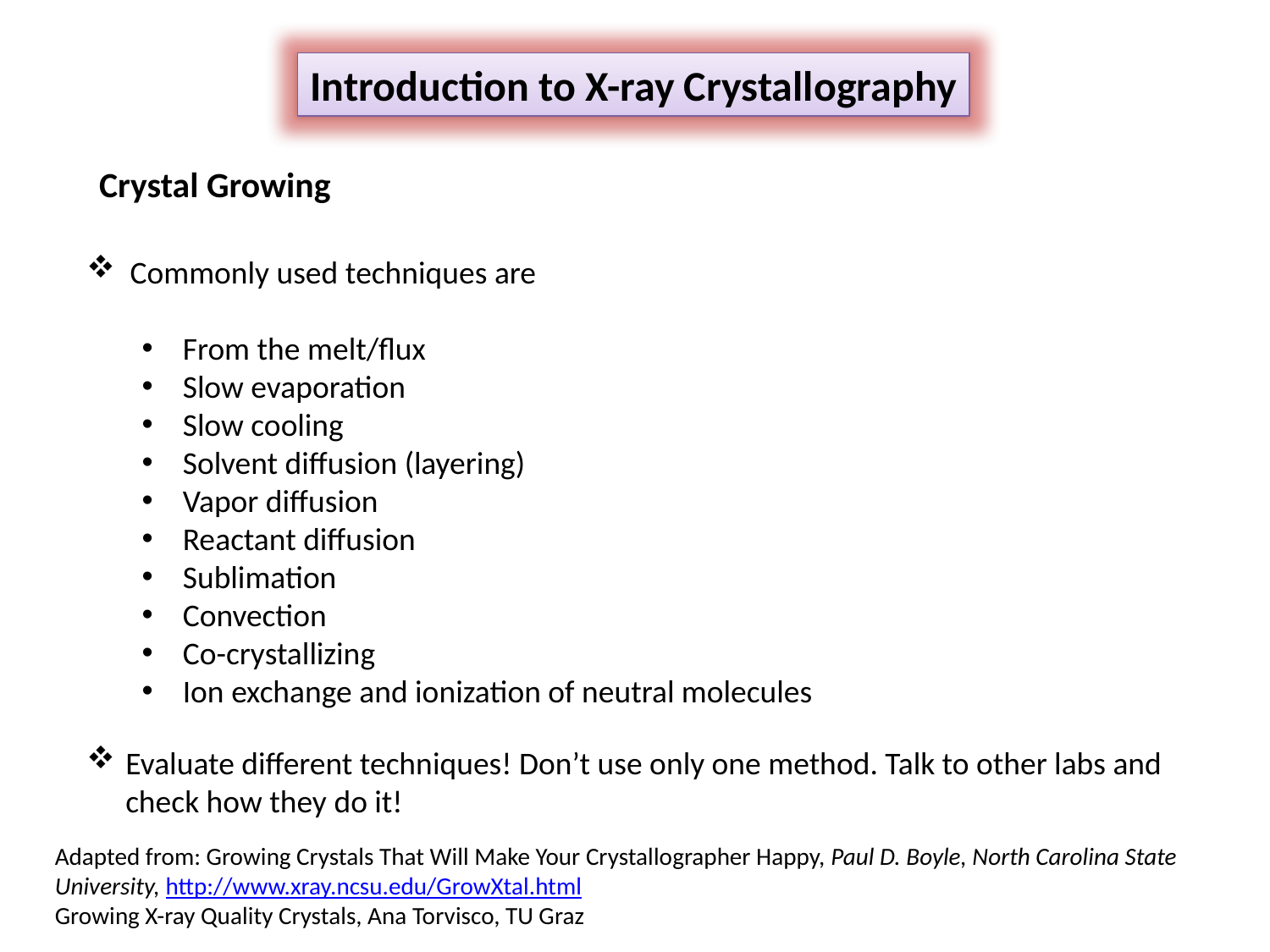

Introduction to X-ray Crystallography
Crystal Growing

  Commonly used techniques are

From the melt/flux
Slow evaporation
Slow cooling
Solvent diffusion (layering)
Vapor diffusion
Reactant diffusion
Sublimation
Convection
Co-crystallizing
Ion exchange and ionization of neutral molecules

Evaluate different techniques! Don’t use only one method. Talk to other labs and check how they do it!

Adapted from: Growing Crystals That Will Make Your Crystallographer Happy, Paul D. Boyle, North Carolina State University, http://www.xray.ncsu.edu/GrowXtal.html
Growing X-ray Quality Crystals, Ana Torvisco, TU Graz